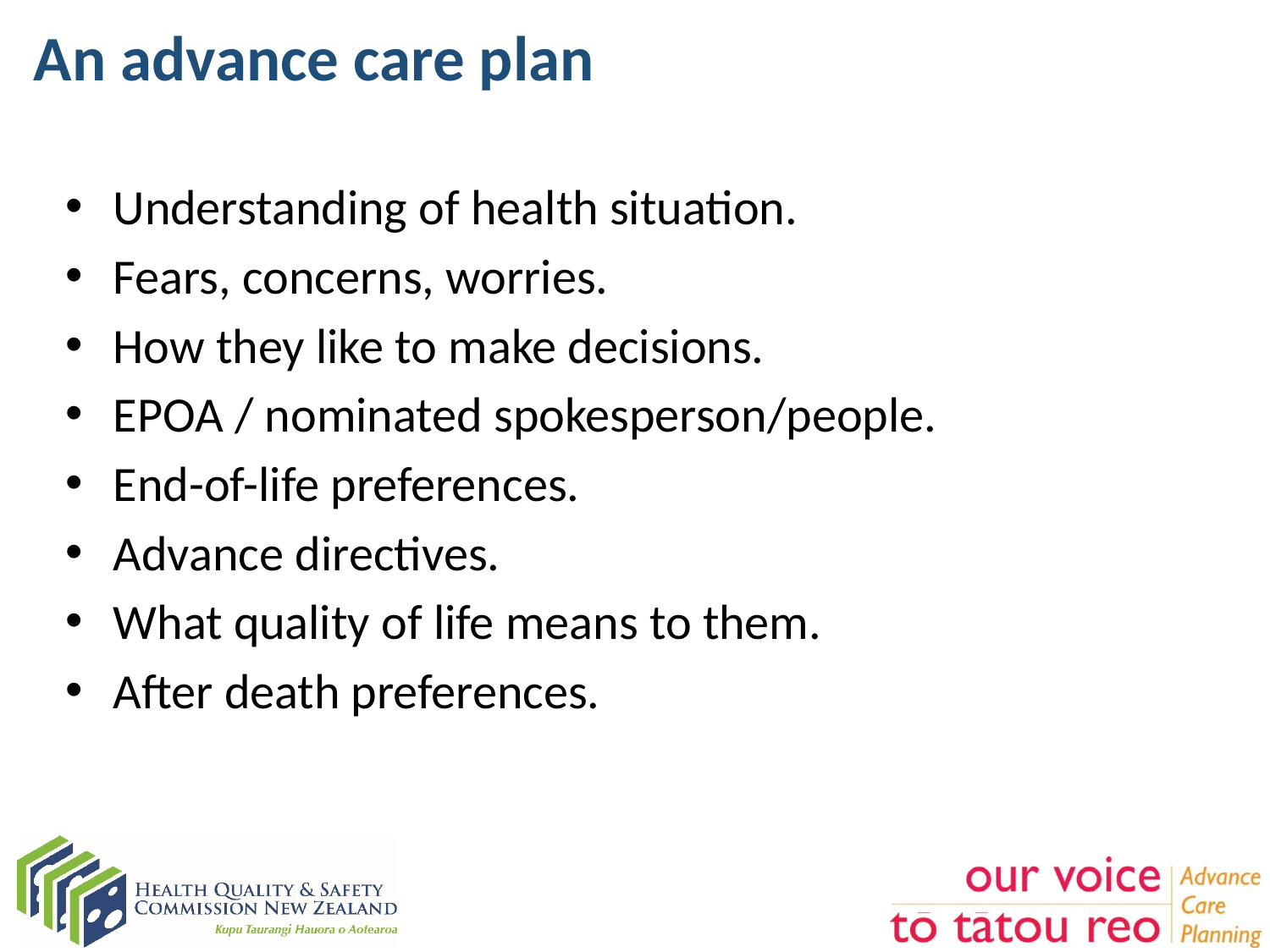

# An advance care plan
Understanding of health situation.
Fears, concerns, worries.
How they like to make decisions.
EPOA / nominated spokesperson/people.
End-of-life preferences.
Advance directives.
What quality of life means to them.
After death preferences.